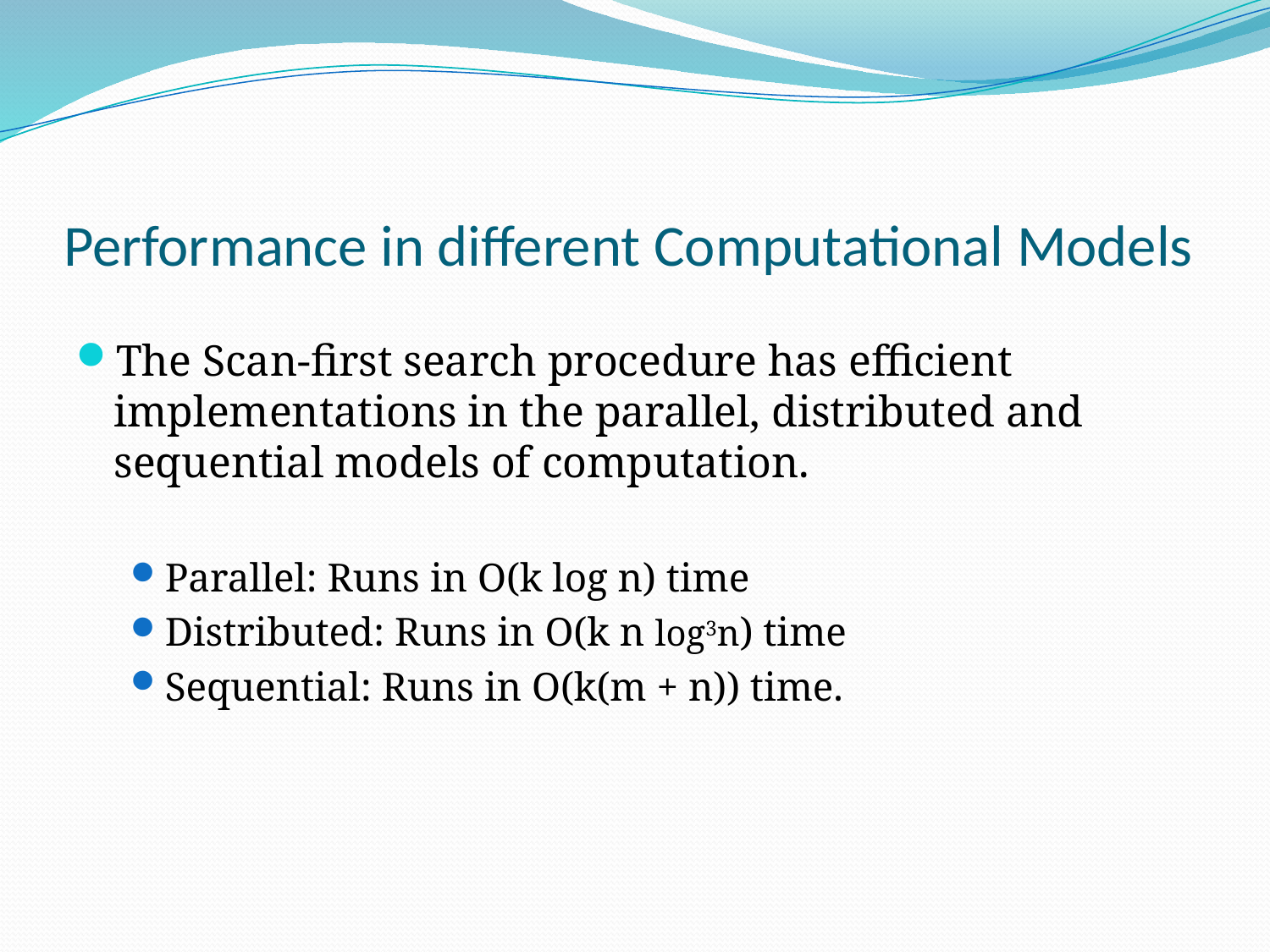

# Performance in different Computational Models

The Scan-first search procedure has efficient implementations in the parallel, distributed and sequential models of computation.

Parallel: Runs in O(k log n) time
Distributed: Runs in O(k n log3n) time
Sequential: Runs in O(k(m + n)) time.